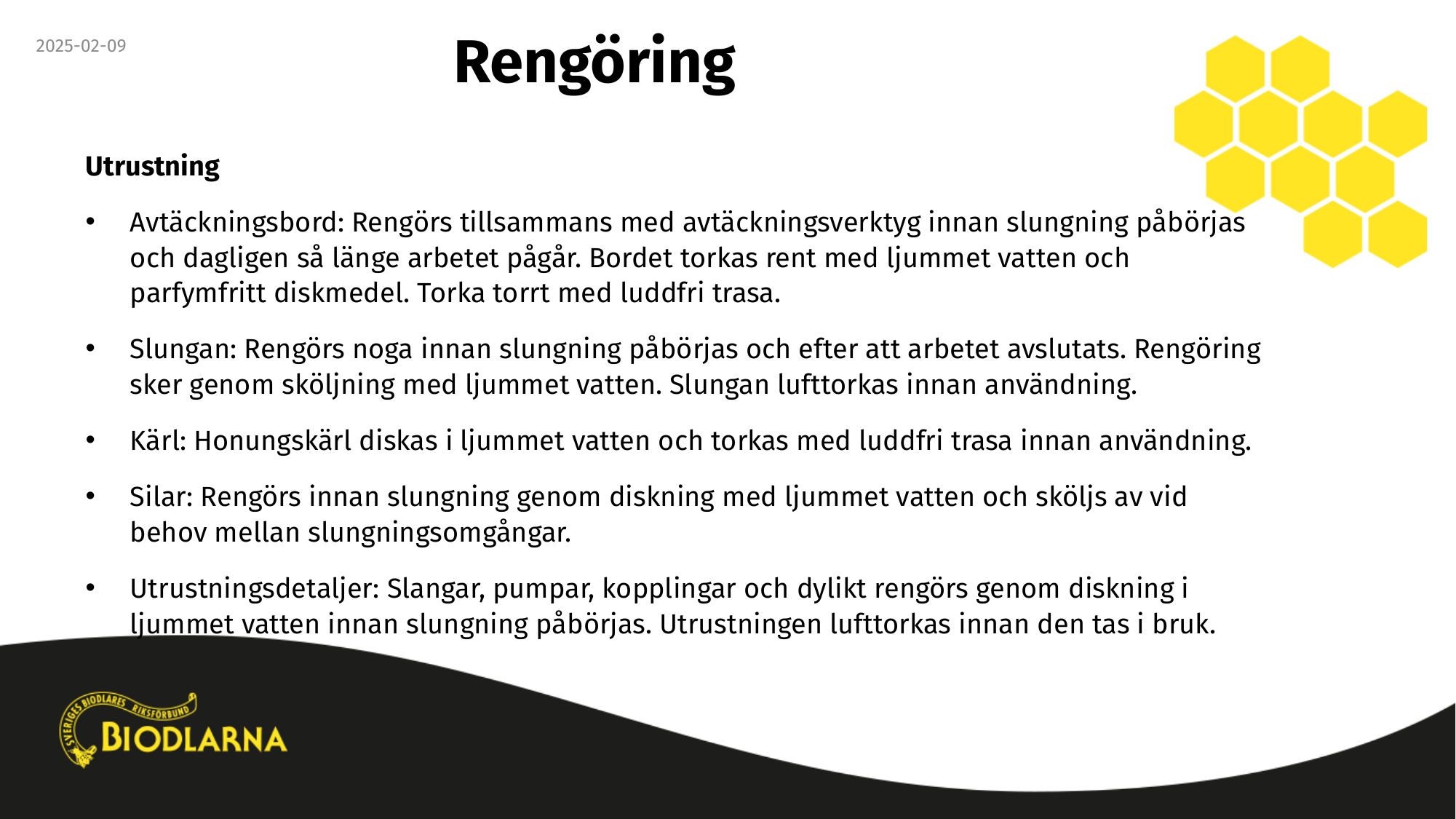

2025-02-09
# Rengöring
Utrustning
Avtäckningsbord: Rengörs tillsammans med avtäckningsverktyg innan slungning påbörjas och dagligen så länge arbetet pågår. Bordet torkas rent med ljummet vatten och parfymfritt diskmedel. Torka torrt med luddfri trasa.
Slungan: Rengörs noga innan slungning påbörjas och efter att arbetet avslutats. Rengöring sker genom sköljning med ljummet vatten. Slungan lufttorkas innan användning.
Kärl: Honungskärl diskas i ljummet vatten och torkas med luddfri trasa innan användning.
Silar: Rengörs innan slungning genom diskning med ljummet vatten och sköljs av vid behov mellan slungningsomgångar.
Utrustningsdetaljer: Slangar, pumpar, kopplingar och dylikt rengörs genom diskning i ljummet vatten innan slungning påbörjas. Utrustningen lufttorkas innan den tas i bruk.